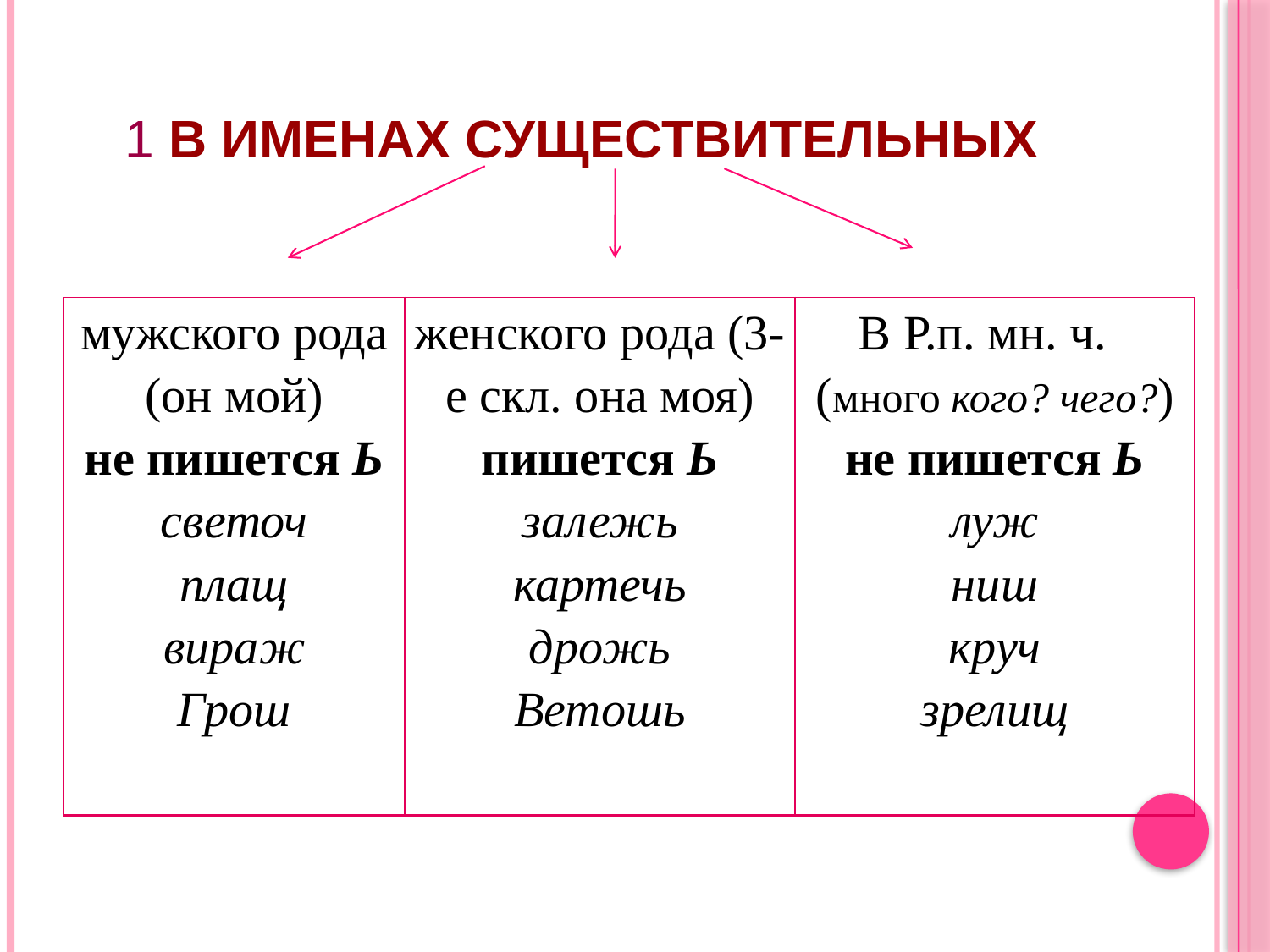

# 1 В именах существительных
| мужского рода (он мой) не пишется Ь светоч плащ вираж Грош | женского рода (3-е скл. она моя) пишется Ь залежь картечь дрожь Ветошь | В Р.п. мн. ч. (много кого? чего?) не пишется Ь луж ниш круч зрелищ |
| --- | --- | --- |